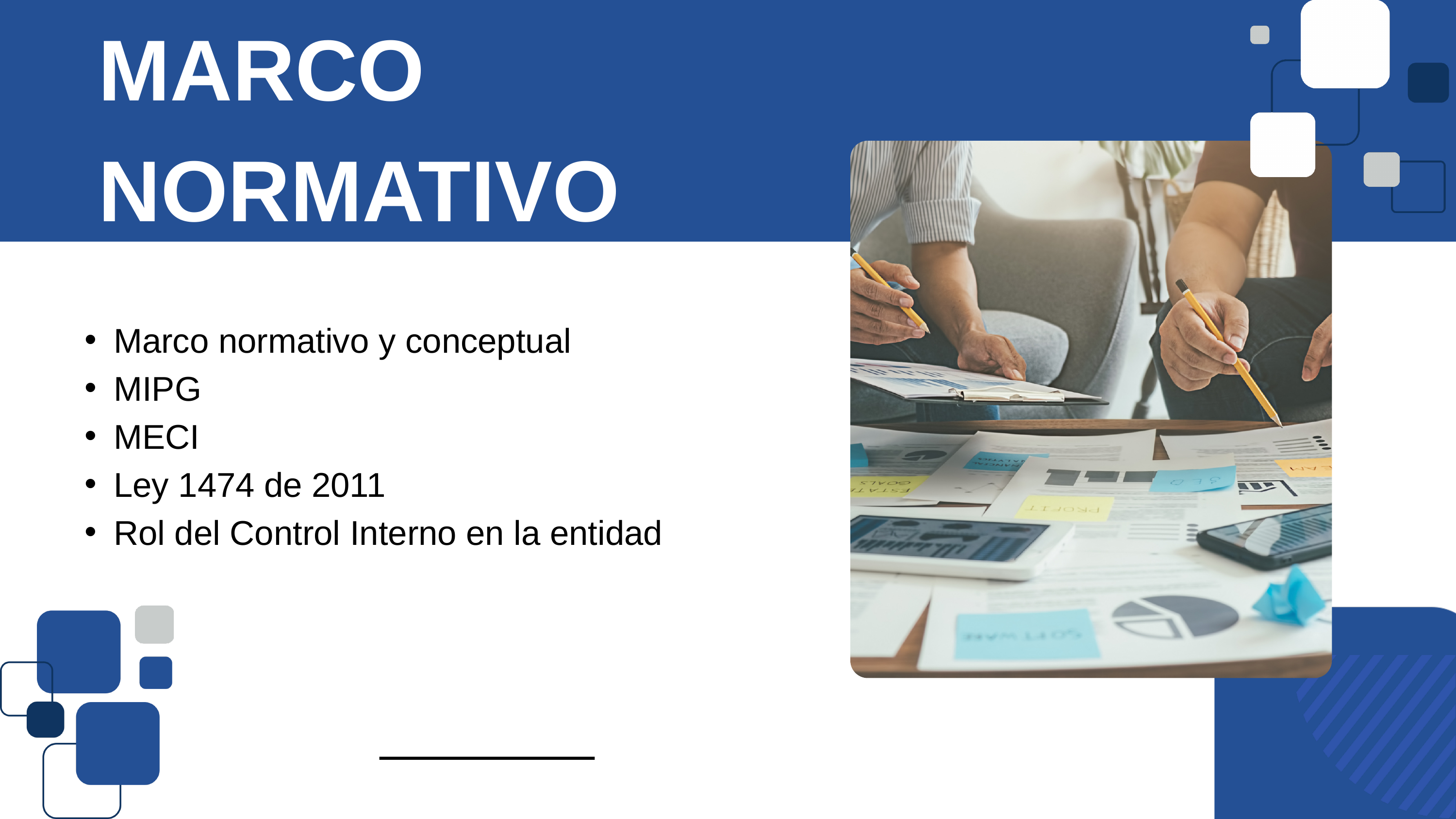

MARCO NORMATIVO

Marco normativo y conceptual
MIPG
MECI
Ley 1474 de 2011
Rol del Control Interno en la entidad